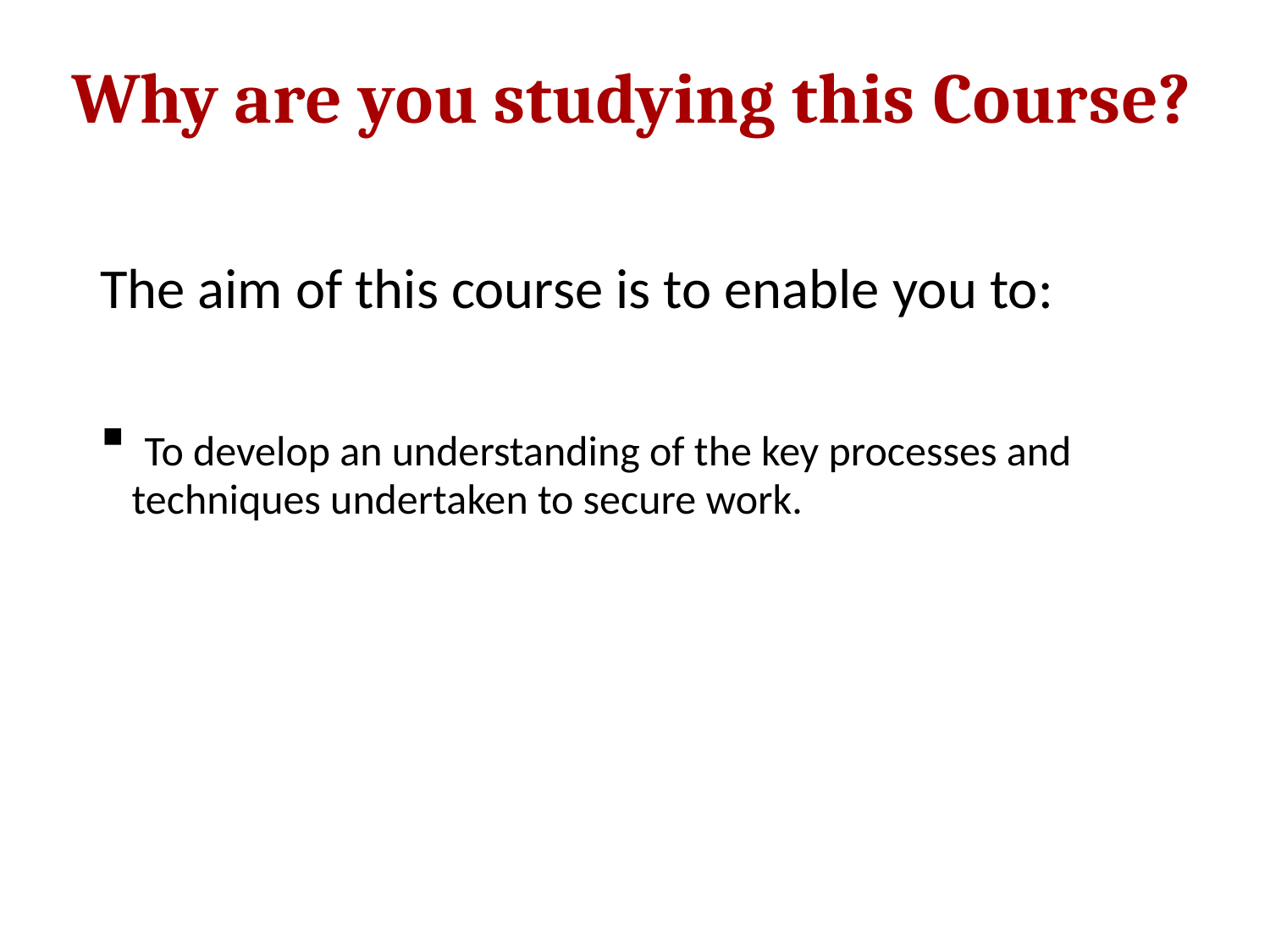

# Why are you studying this Course?
The aim of this course is to enable you to:

 To develop an understanding of the key processes and techniques undertaken to secure work.